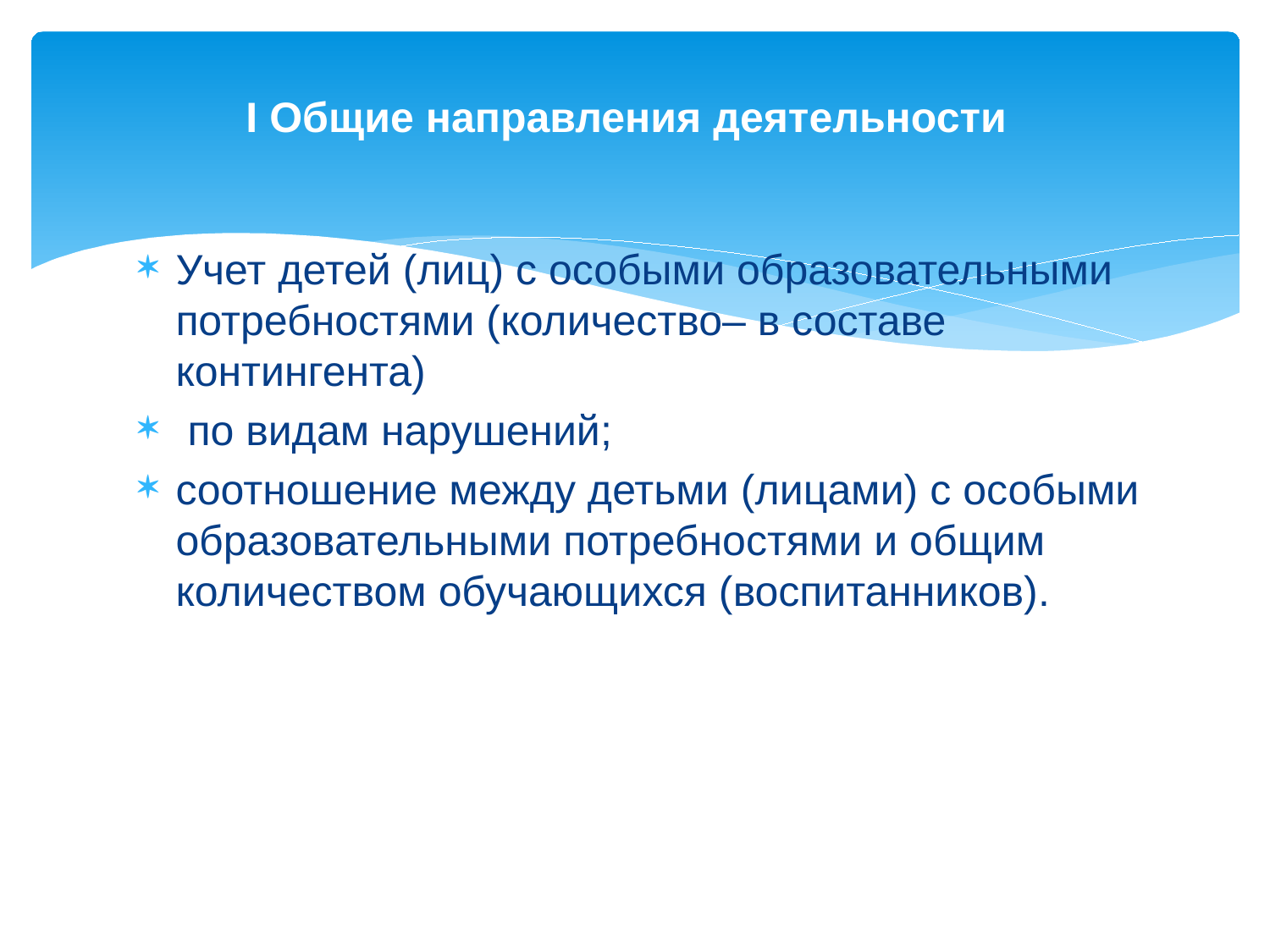

# I Общие направления деятельности
Учет детей (лиц) с особыми образовательными потребностями (количество– в составе контингента)
 по видам нарушений;
соотношение между детьми (лицами) с особыми образовательными потребностями и общим количеством обучающихся (воспитанников).